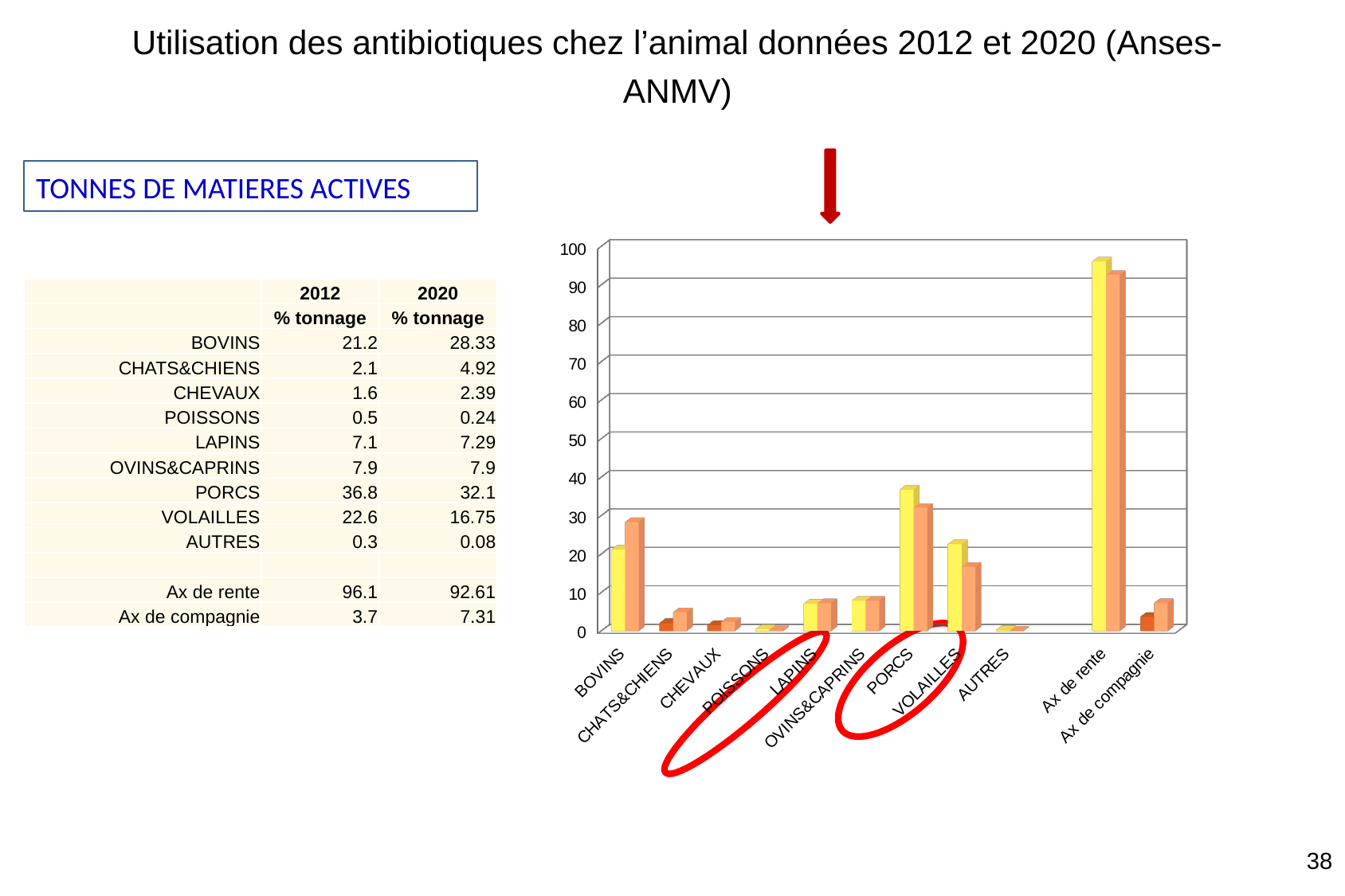

Utilisation des antibiotiques chez l’animal données 2012 et 2020 (Anses-ANMV)

TONNES DE MATIERES ACTIVES

[unsupported chart]

|  |  | 2012 | 2020 |
| --- | --- | --- | --- |
|  |  | % tonnage | % tonnage |
|  | BOVINS | 21.2 | 28.33 |
|  | CHATS&CHIENS | 2.1 | 4.92 |
|  | CHEVAUX | 1.6 | 2.39 |
|  | POISSONS | 0.5 | 0.24 |
|  | LAPINS | 7.1 | 7.29 |
|  | OVINS&CAPRINS | 7.9 | 7.9 |
|  | PORCS | 36.8 | 32.1 |
|  | VOLAILLES | 22.6 | 16.75 |
|  | AUTRES | 0.3 | 0.08 |
|  |  |  |  |
|  | Ax de rente | 96.1 | 92.61 |
|  | Ax de compagnie | 3.7 | 7.31 |

38